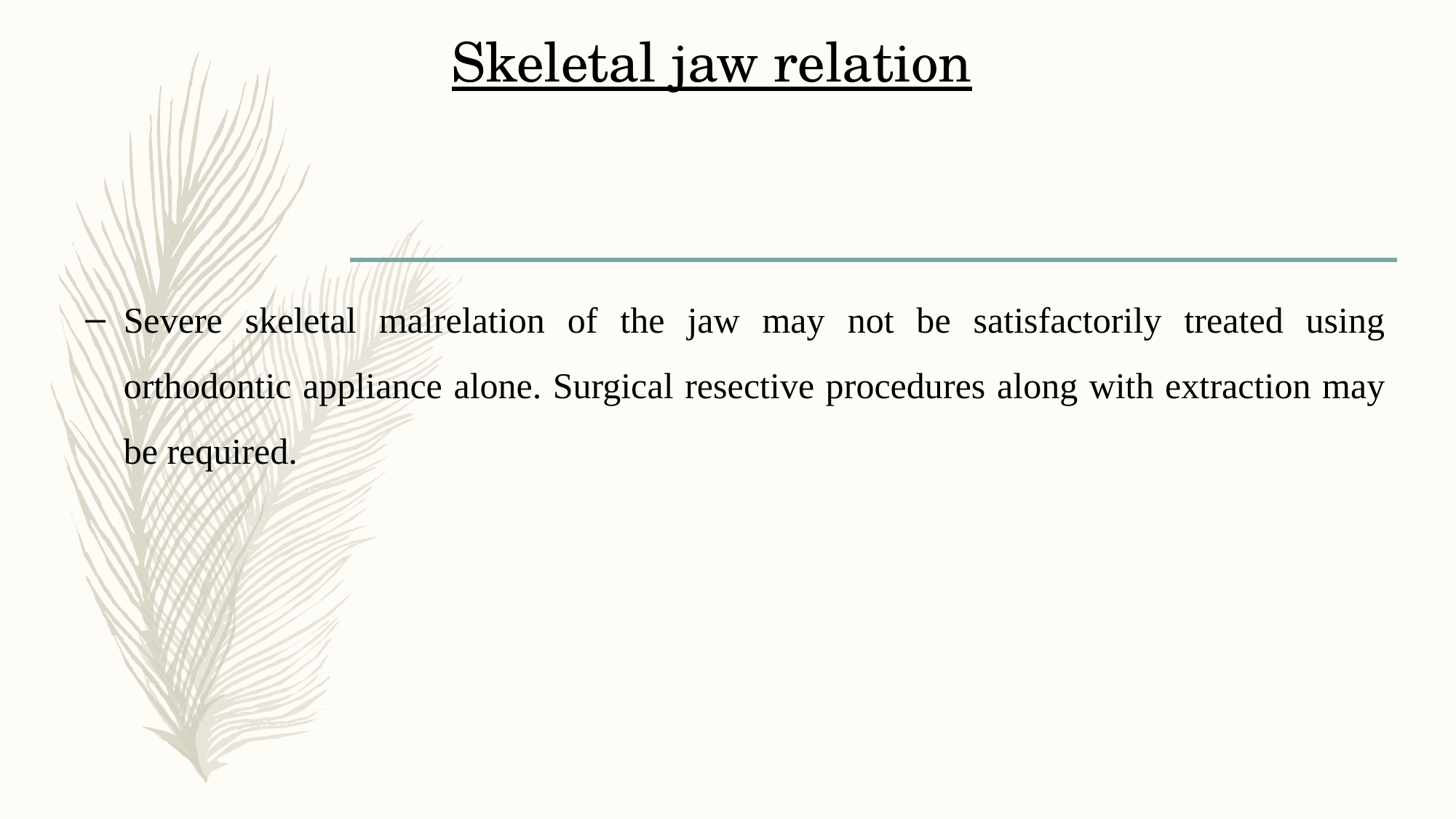

# Skeletal jaw relation
Severe skeletal malrelation of the jaw may not be satisfactorily treated using orthodontic appliance alone. Surgical resective procedures along with extraction may be required.